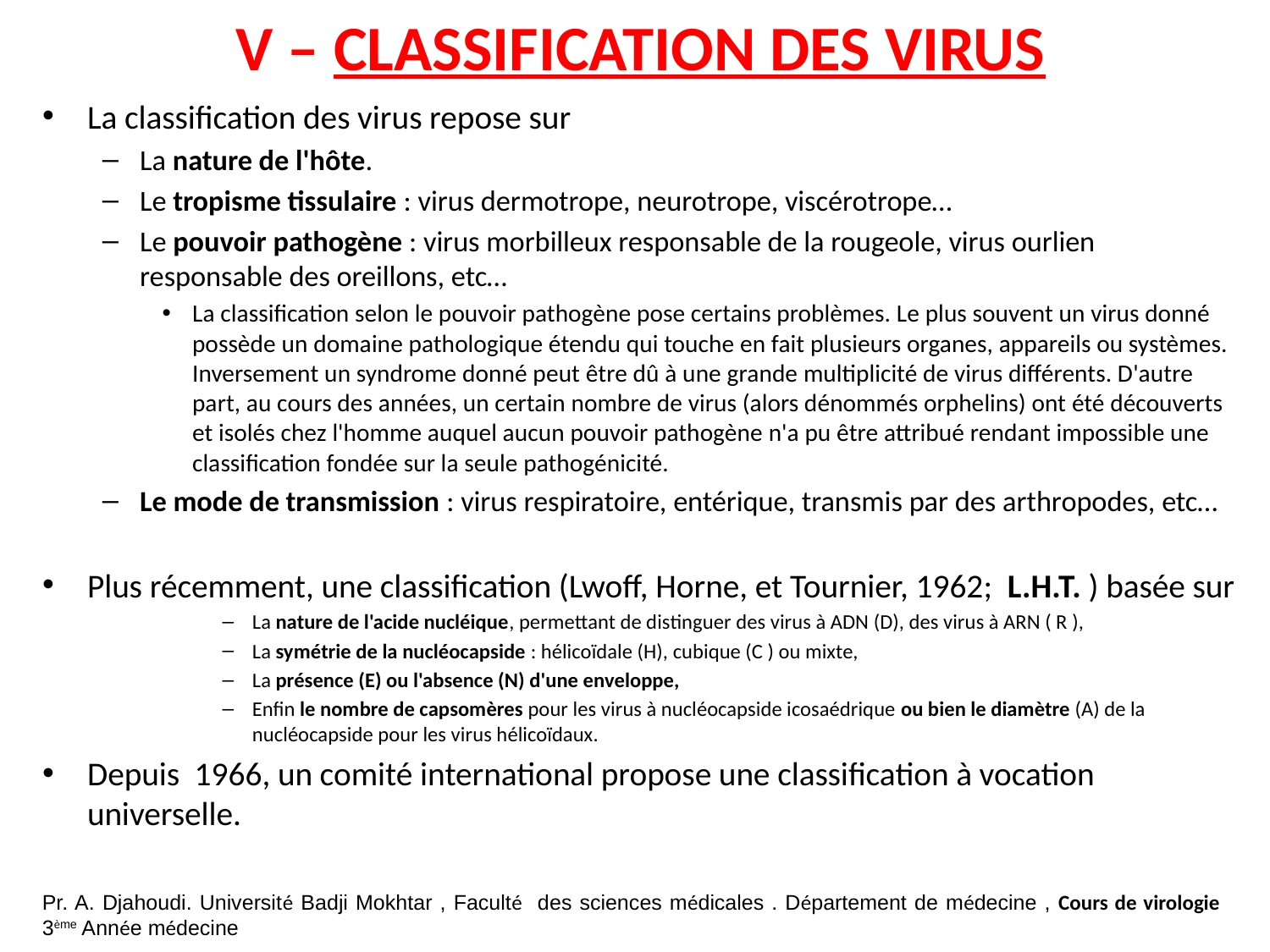

# V – CLASSIFICATION DES VIRUS
La classification des virus repose sur
La nature de l'hôte.
Le tropisme tissulaire : virus dermotrope, neurotrope, viscérotrope…
Le pouvoir pathogène : virus morbilleux responsable de la rougeole, virus ourlien responsable des oreillons, etc…
La classification selon le pouvoir pathogène pose certains problèmes. Le plus souvent un virus donné possède un domaine pathologique étendu qui touche en fait plusieurs organes, appareils ou systèmes. Inversement un syndrome donné peut être dû à une grande multiplicité de virus différents. D'autre part, au cours des années, un certain nombre de virus (alors dénommés orphelins) ont été découverts et isolés chez l'homme auquel aucun pouvoir pathogène n'a pu être attribué rendant impossible une classification fondée sur la seule pathogénicité.
Le mode de transmission : virus respiratoire, entérique, transmis par des arthropodes, etc…

Plus récemment, une classification (Lwoff, Horne, et Tournier, 1962;  L.H.T. ) basée sur
La nature de l'acide nucléique, permettant de distinguer des virus à ADN (D), des virus à ARN ( R ),
La symétrie de la nucléocapside : hélicoïdale (H), cubique (C ) ou mixte,
La présence (E) ou l'absence (N) d'une enveloppe,
Enfin le nombre de capsomères pour les virus à nucléocapside icosaédrique ou bien le diamètre (A) de la nucléocapside pour les virus hélicoïdaux.
Depuis  1966, un comité international propose une classification à vocation universelle.
Pr. A. Djahoudi. Université Badji Mokhtar , Faculté  des sciences médicales . Département de médecine , Cours de virologie  3ème Année médecine